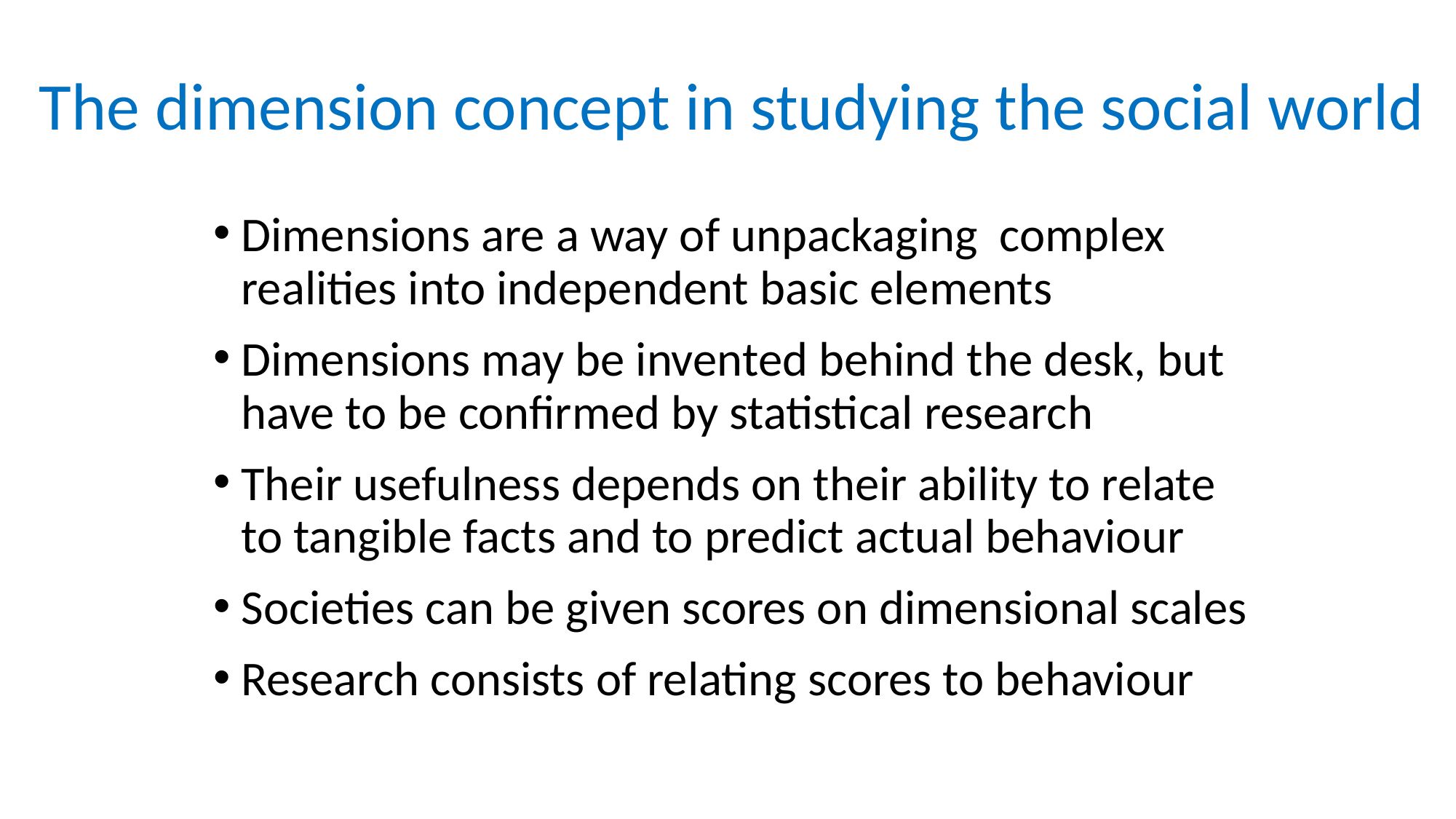

# The dimension concept in studying the social world
Dimensions are a way of unpackaging  complex realities into independent basic elements
Dimensions may be invented behind the desk, but have to be confirmed by statistical research
Their usefulness depends on their ability to relate to tangible facts and to predict actual behaviour
Societies can be given scores on dimensional scales
Research consists of relating scores to behaviour